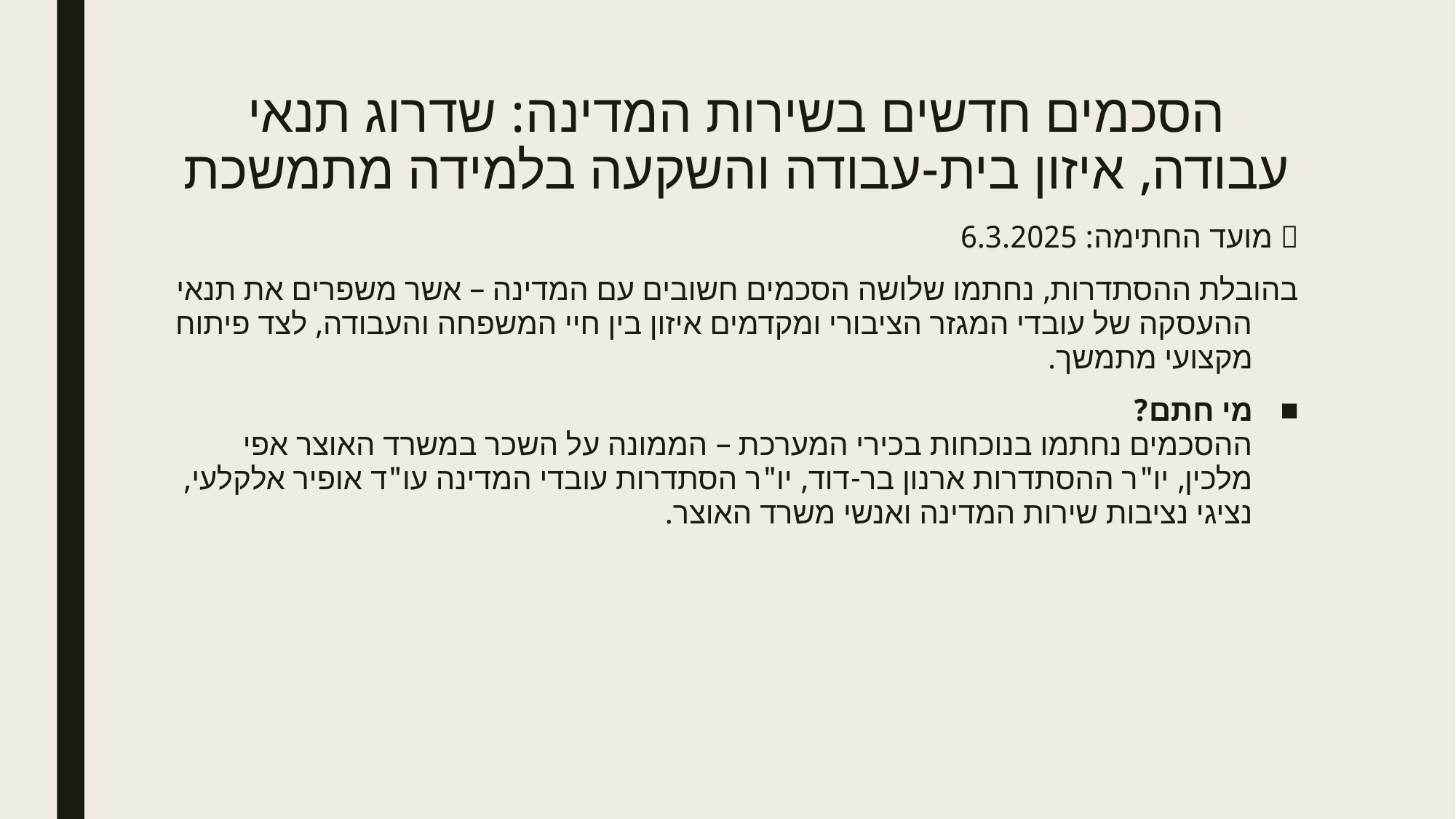

# הסכמים חדשים בשירות המדינה: שדרוג תנאי עבודה, איזון בית-עבודה והשקעה בלמידה מתמשכת
📅 מועד החתימה: 6.3.2025
בהובלת ההסתדרות, נחתמו שלושה הסכמים חשובים עם המדינה – אשר משפרים את תנאי ההעסקה של עובדי המגזר הציבורי ומקדמים איזון בין חיי המשפחה והעבודה, לצד פיתוח מקצועי מתמשך.
מי חתם?
ההסכמים נחתמו בנוכחות בכירי המערכת – הממונה על השכר במשרד האוצר אפי מלכין, יו"ר ההסתדרות ארנון בר-דוד, יו"ר הסתדרות עובדי המדינה עו"ד אופיר אלקלעי, נציגי נציבות שירות המדינה ואנשי משרד האוצר.